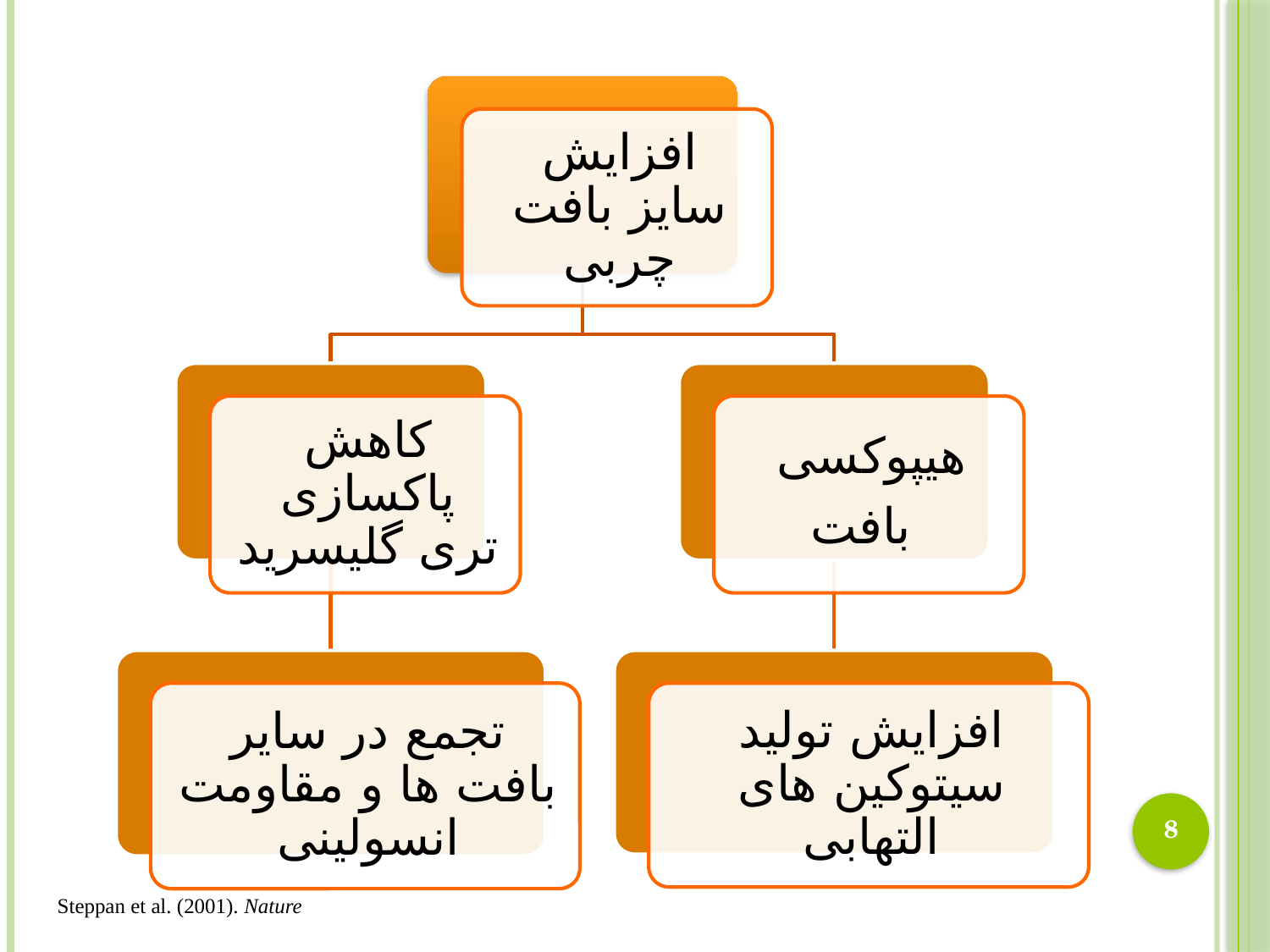

#
افزایش سایز بافت چربی
کاهش پاکسازی تری گلیسرید
تجمع در سایر بافت ها و مقاومت انسولینی
هیپوکسی بافت
افزایش تولید سیتوکین های التهابی
8
Steppan et al. (2001). Nature